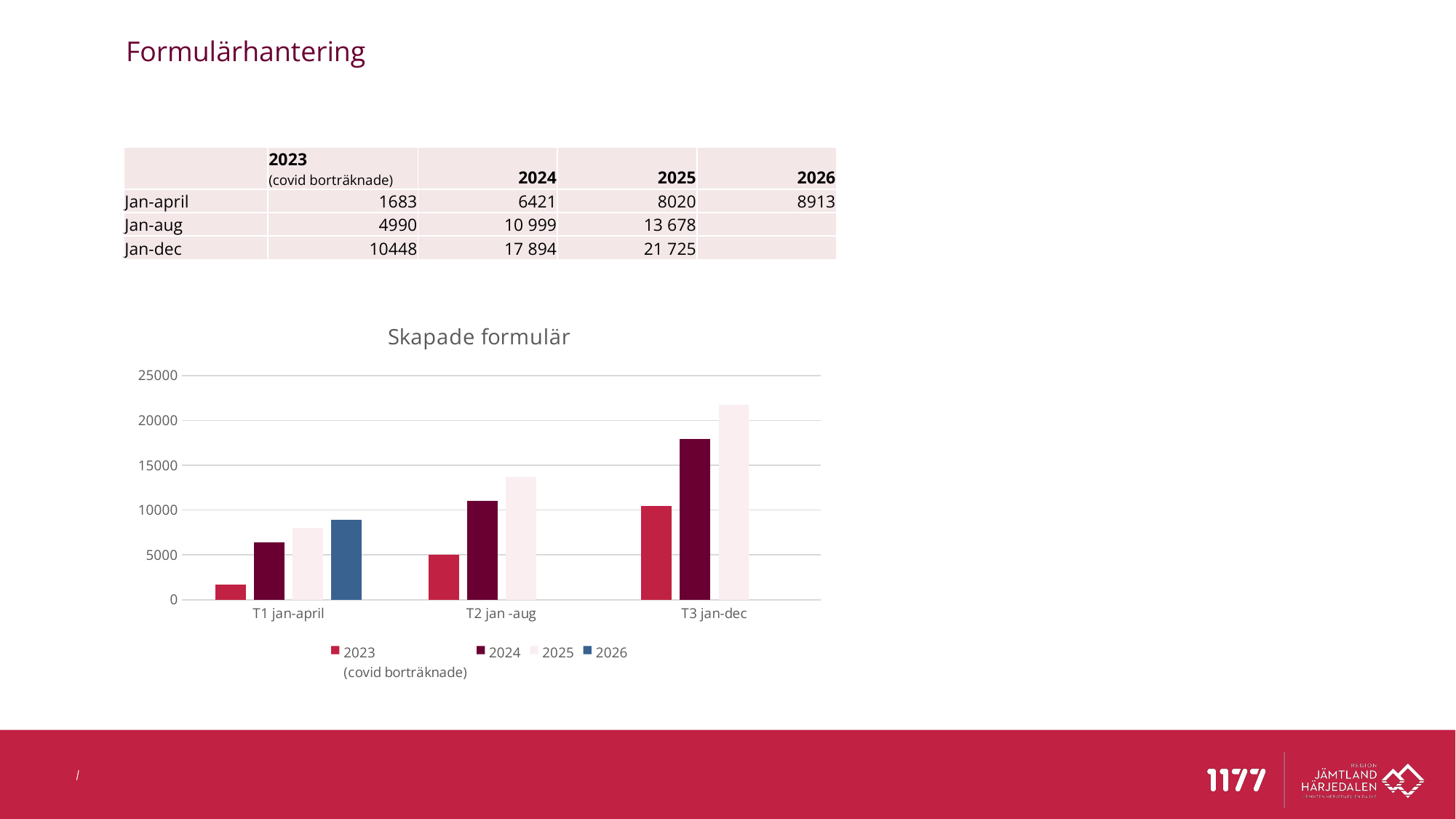

Formulärhantering
|  | 2023 (covid borträknade) | 2024 | 2025 | 2026 |
| --- | --- | --- | --- | --- |
| Jan-april | 1683 | 6421 | 8020 | 8913 |
| Jan-aug | 4990 | 10 999 | 13 678 |  |
| Jan-dec | 10448 | 17 894 | 21 725 |  |

### Chart: Skapade formulär

| Category | 2023
(covid borträknade) | 2024 | 2025 | 2026 |
|---|---|---|---|---|
| T1 jan-april | 1683.0 | 6421.0 | 8020.0 | 8913.0 |
| T2 jan -aug | 4990.0 | 10999.0 | 13678.0 | None |
| T3 jan-dec | 10448.0 | 17894.0 | 21725.0 | None |